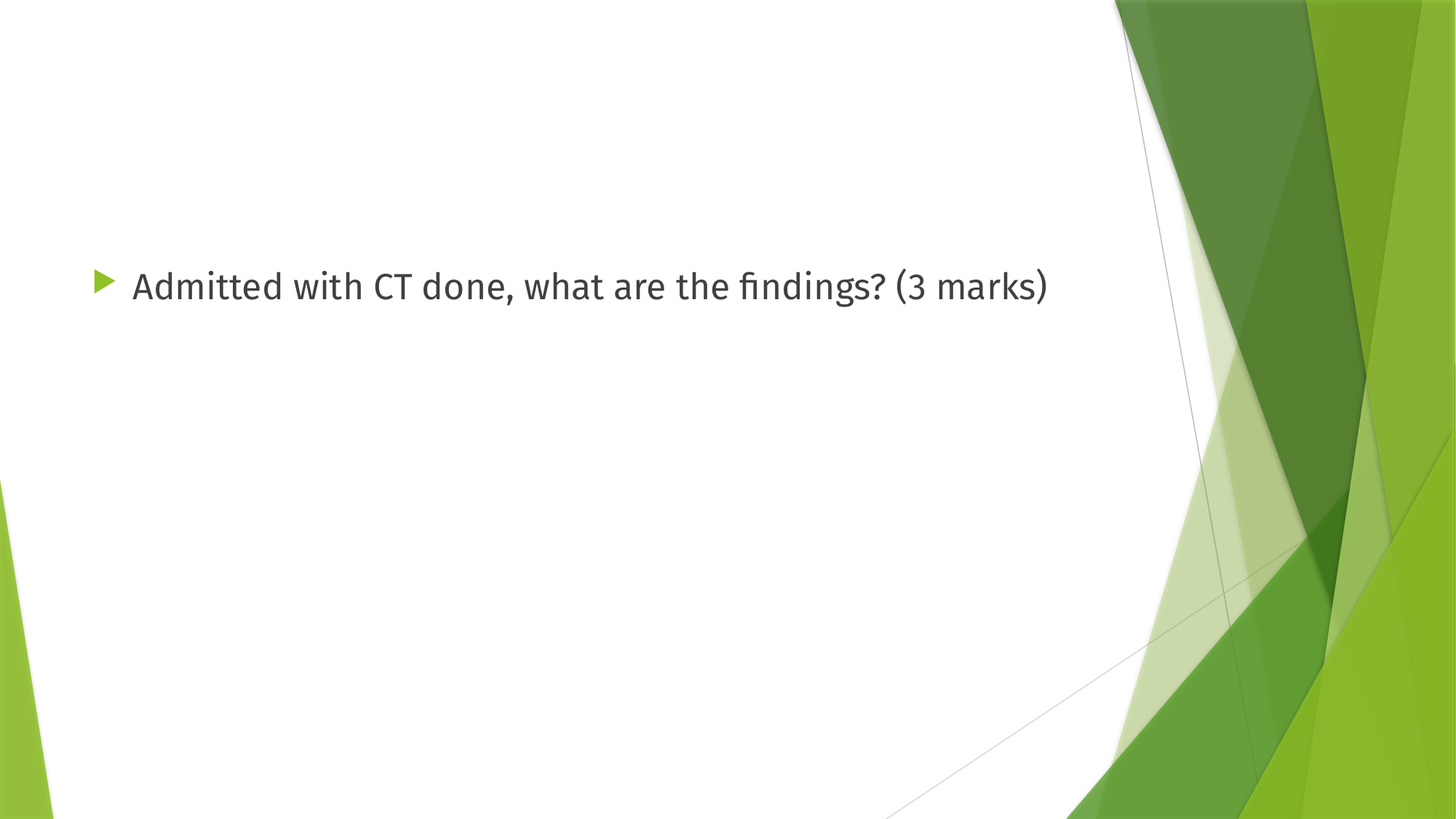

#
Admitted with CT done, what are the findings? (3 marks)